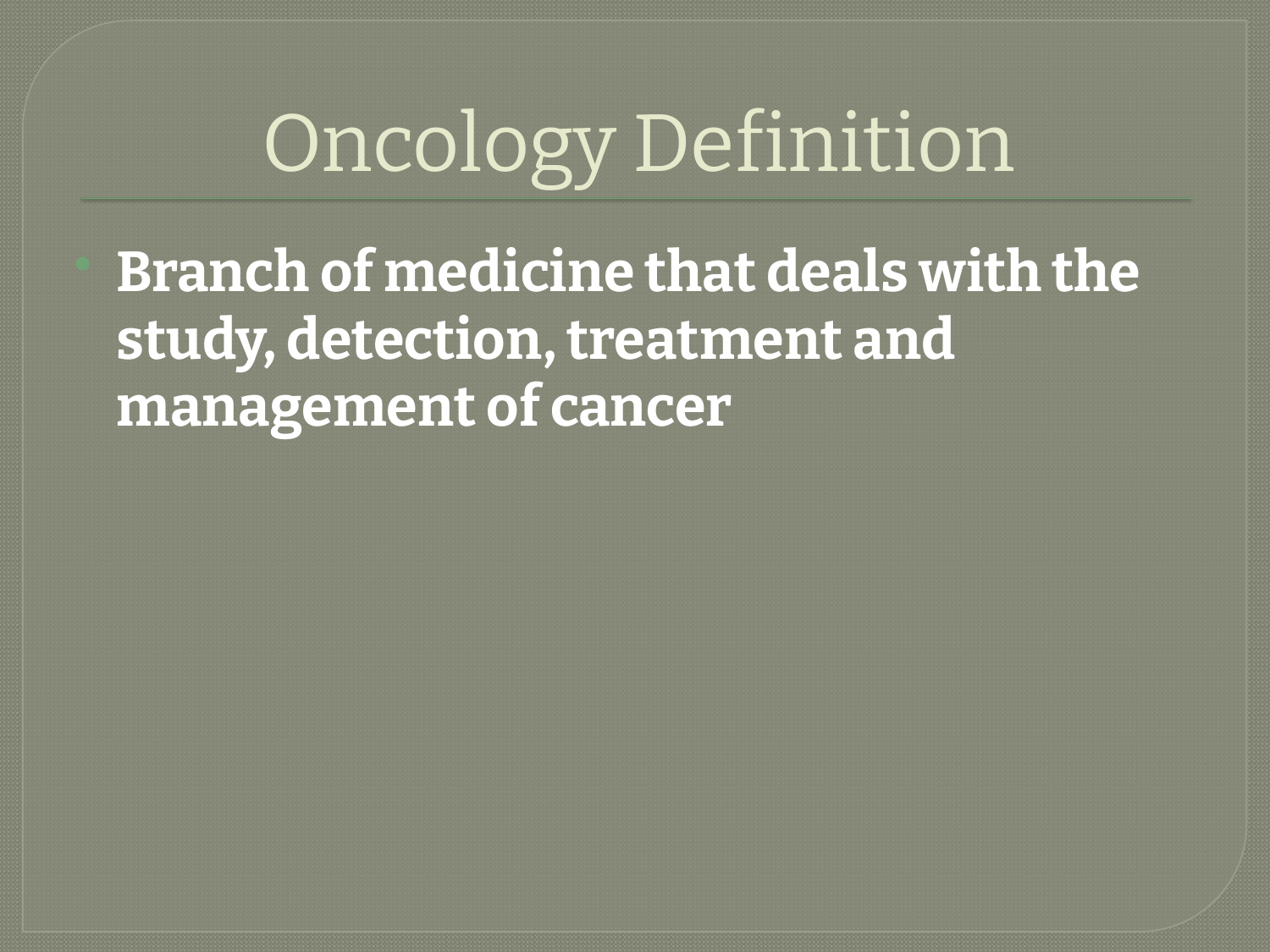

# Oncology Definition
Branch of medicine that deals with the study, detection, treatment and management of cancer